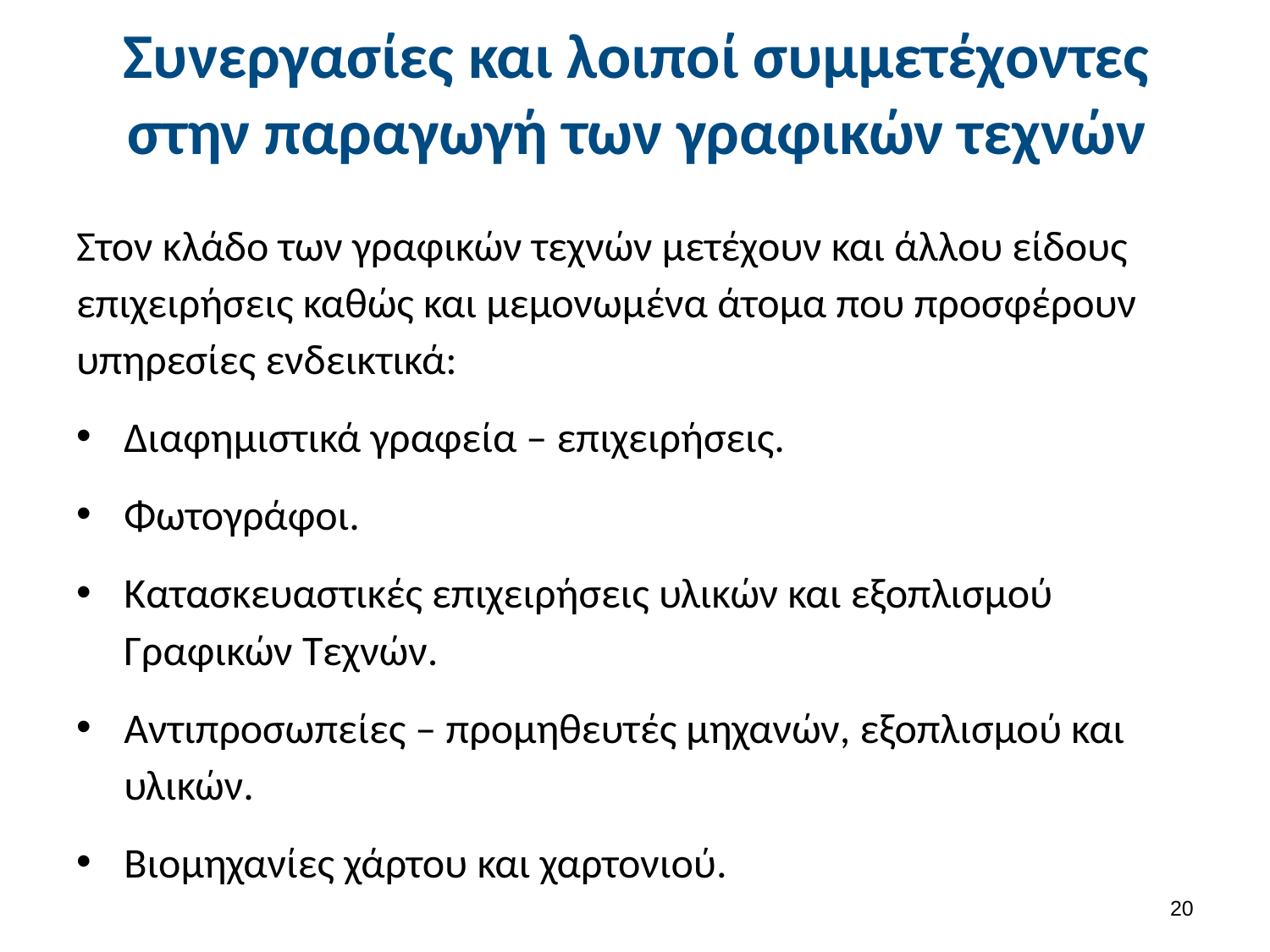

# Συνεργασίες και λοιποί συμμετέχοντες στην παραγωγή των γραφικών τεχνών
Στον κλάδο των γραφικών τεχνών μετέχουν και άλλου είδους επιχειρήσεις καθώς και μεμονωμένα άτομα που προσφέρουν υπηρεσίες ενδεικτικά:
Διαφημιστικά γραφεία – επιχειρήσεις.
Φωτογράφοι.
Kατασκευαστικές επιχειρήσεις υλικών και εξοπλισμού Γραφικών Tεχνών.
Aντιπροσωπείες – προμηθευτές μηχανών, εξοπλισμού και υλικών.
Bιομηχανίες χάρτου και χαρτονιού.
20